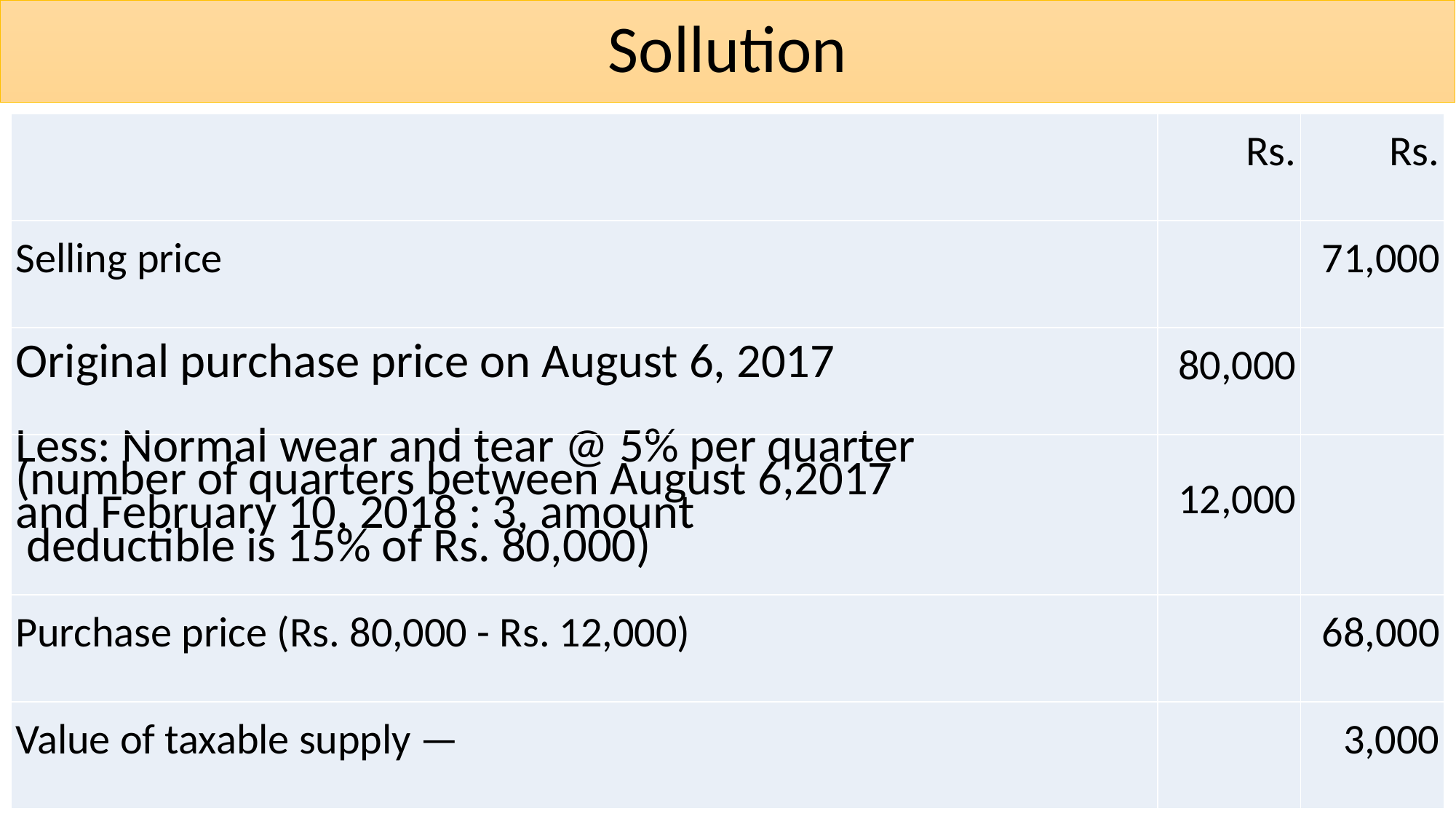

# Sollution
|  | Rs. | Rs. |
| --- | --- | --- |
| Selling price |  | 71,000 |
| Original purchase price on August 6, 2017 | 80,000 |  |
| Less: Normal wear and tear @ 5% per quarter (number of quarters between August 6,2017 and February 10, 2018 : 3, amount deductible is 15% of Rs. 80,000) | 12,000 |  |
| Purchase price (Rs. 80,000 - Rs. 12,000) |  | 68,000 |
| Value of taxable supply — |  | 3,000 |